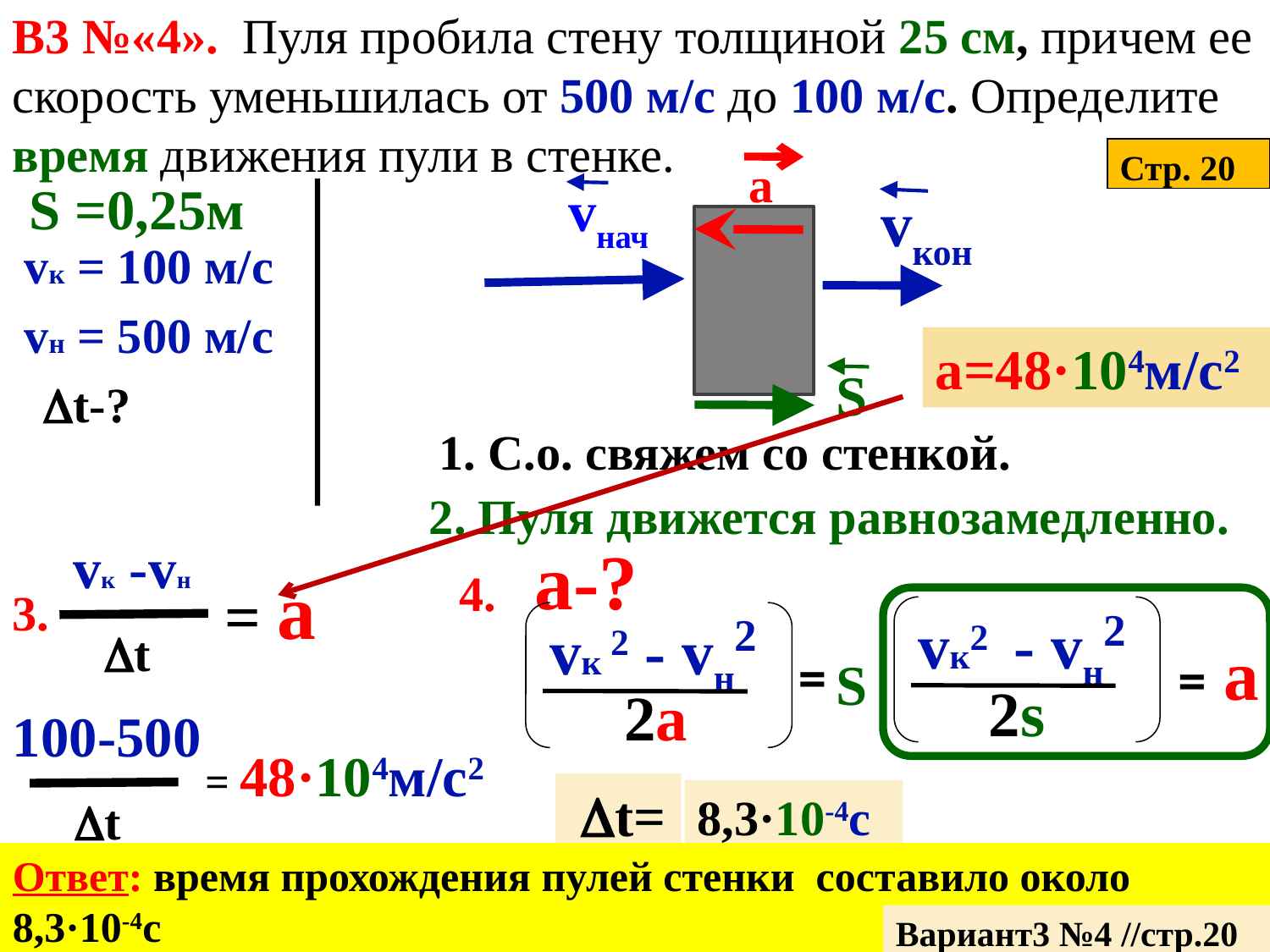

В3 №«4».  Пуля пробила стену толщиной 25 см, причем ее скорость уменьшилась от 500 м/с до 100 м/с. Определите время движения пули в стенке.
Стр. 20
 а
S =0,25м
vнач

vкон

vк = 100 м/с

vн = 500 м/с
а=48·104м/с2

S

Δt-?

1. С.о. свяжем со стенкой.
2. Пуля движется равнозамедленно.
vк -vн
= а
 Δt
 а-?
4.
3.
vк2  - vн2
2s

= а

vк 2 - vн2
2а

  =
S
100-500
= 48·104м/с2
 Δt
 Δt=
8,3·10-4с
Ответ: время прохождения пулей стенки  составило около 8,3·10-4с
Вариант3 №4 //стр.20